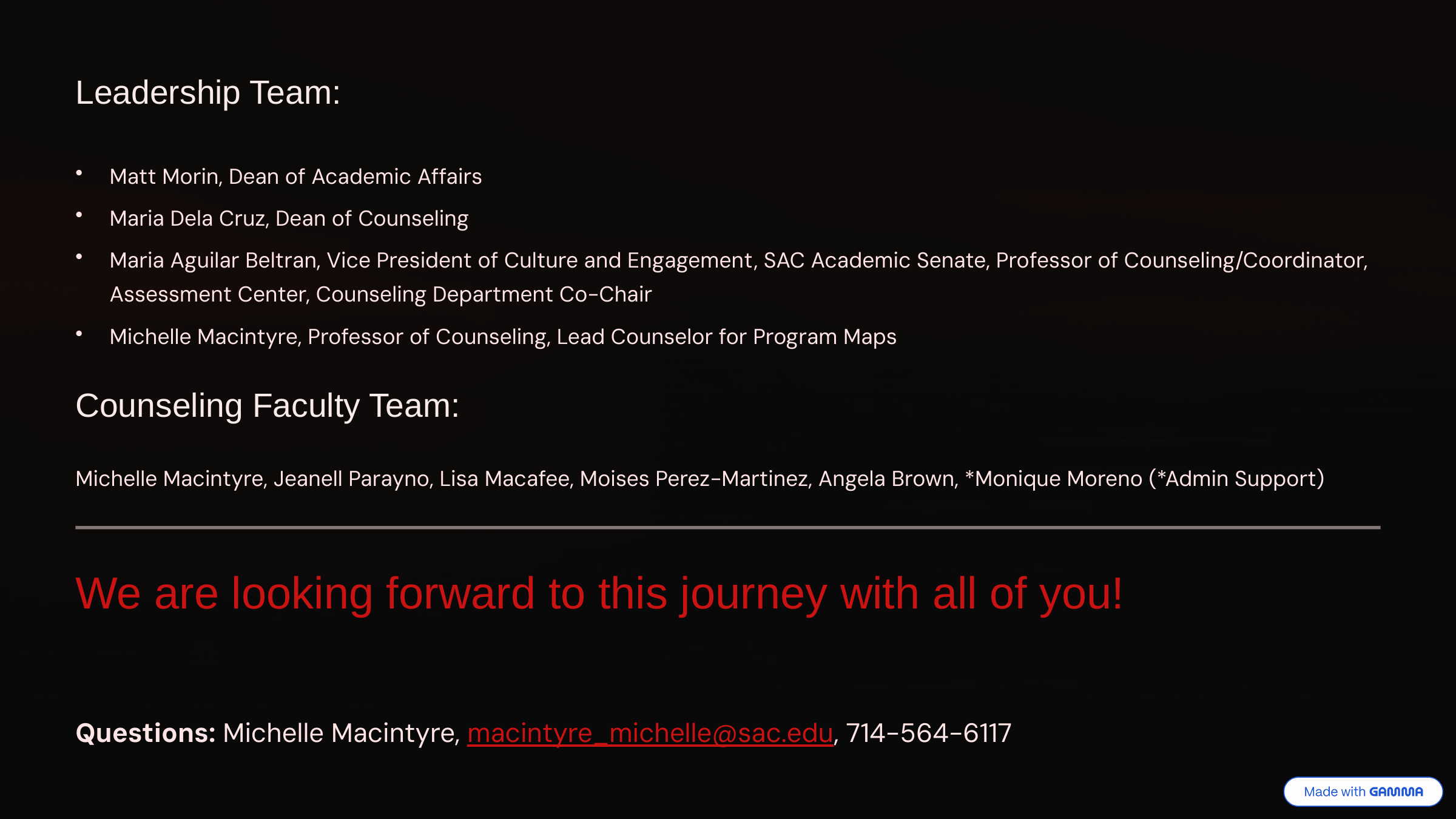

Leadership Team:
Matt Morin, Dean of Academic Affairs
Maria Dela Cruz, Dean of Counseling
Maria Aguilar Beltran, Vice President of Culture and Engagement, SAC Academic Senate, Professor of Counseling/Coordinator, Assessment Center, Counseling Department Co-Chair
Michelle Macintyre, Professor of Counseling, Lead Counselor for Program Maps
Counseling Faculty Team:
Michelle Macintyre, Jeanell Parayno, Lisa Macafee, Moises Perez-Martinez, Angela Brown, *Monique Moreno (*Admin Support)

We are looking forward to this journey with all of you!
Questions: Michelle Macintyre, macintyre_michelle@sac.edu, 714-564-6117